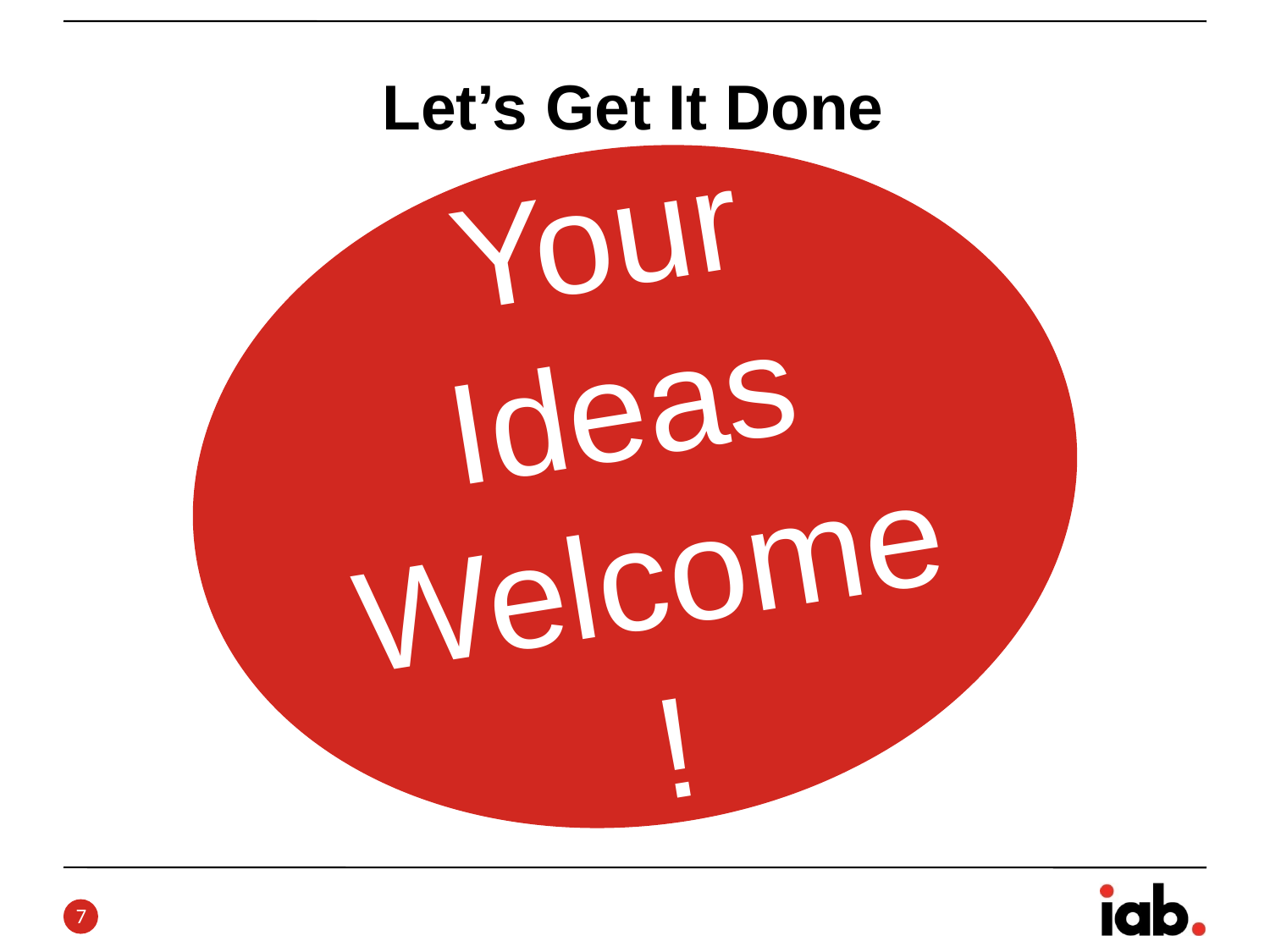

# Let’s Get It Done
Your Ideas Welcome!
7